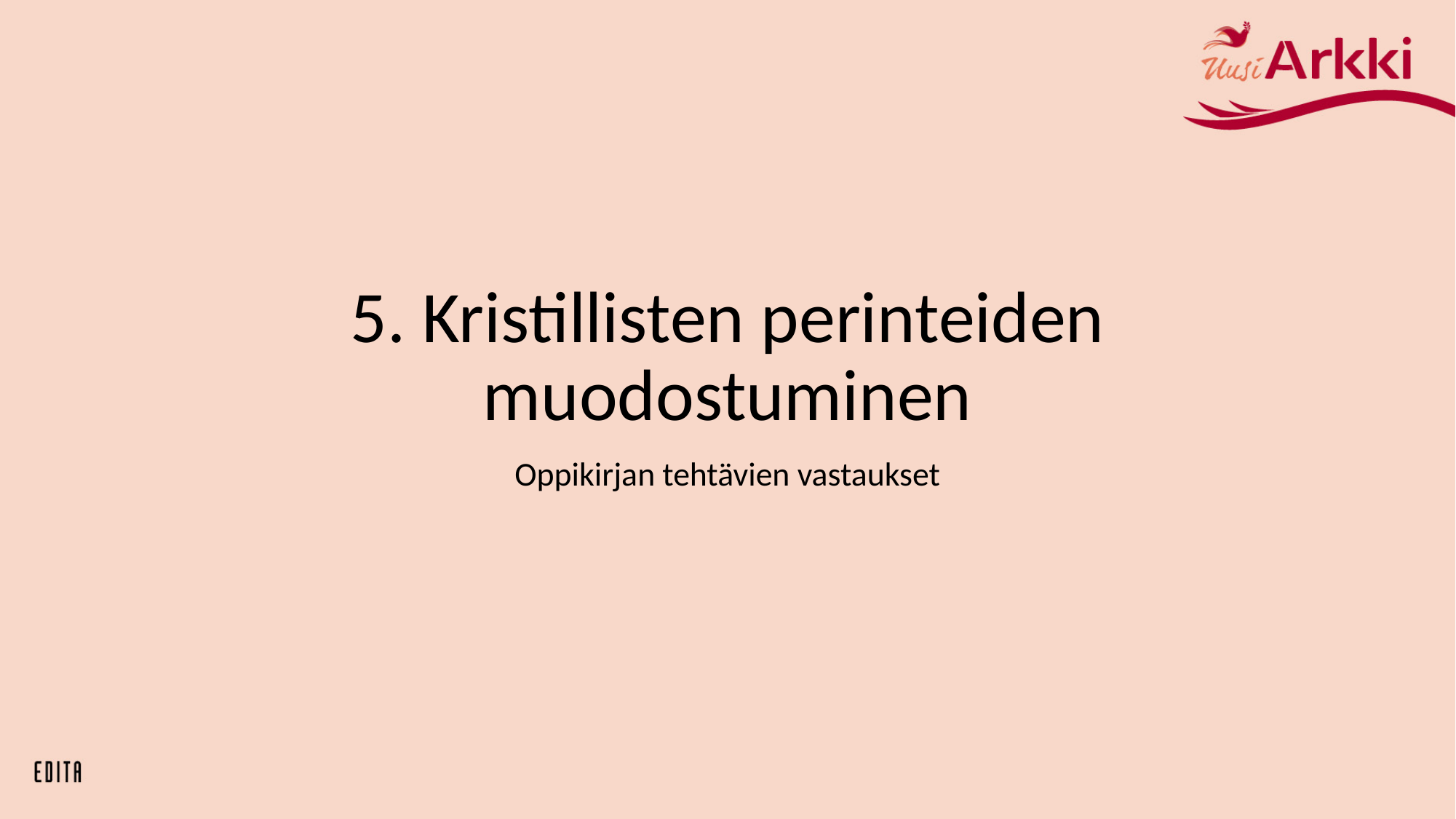

# 5. Kristillisten perinteiden muodostuminen
Oppikirjan tehtävien vastaukset